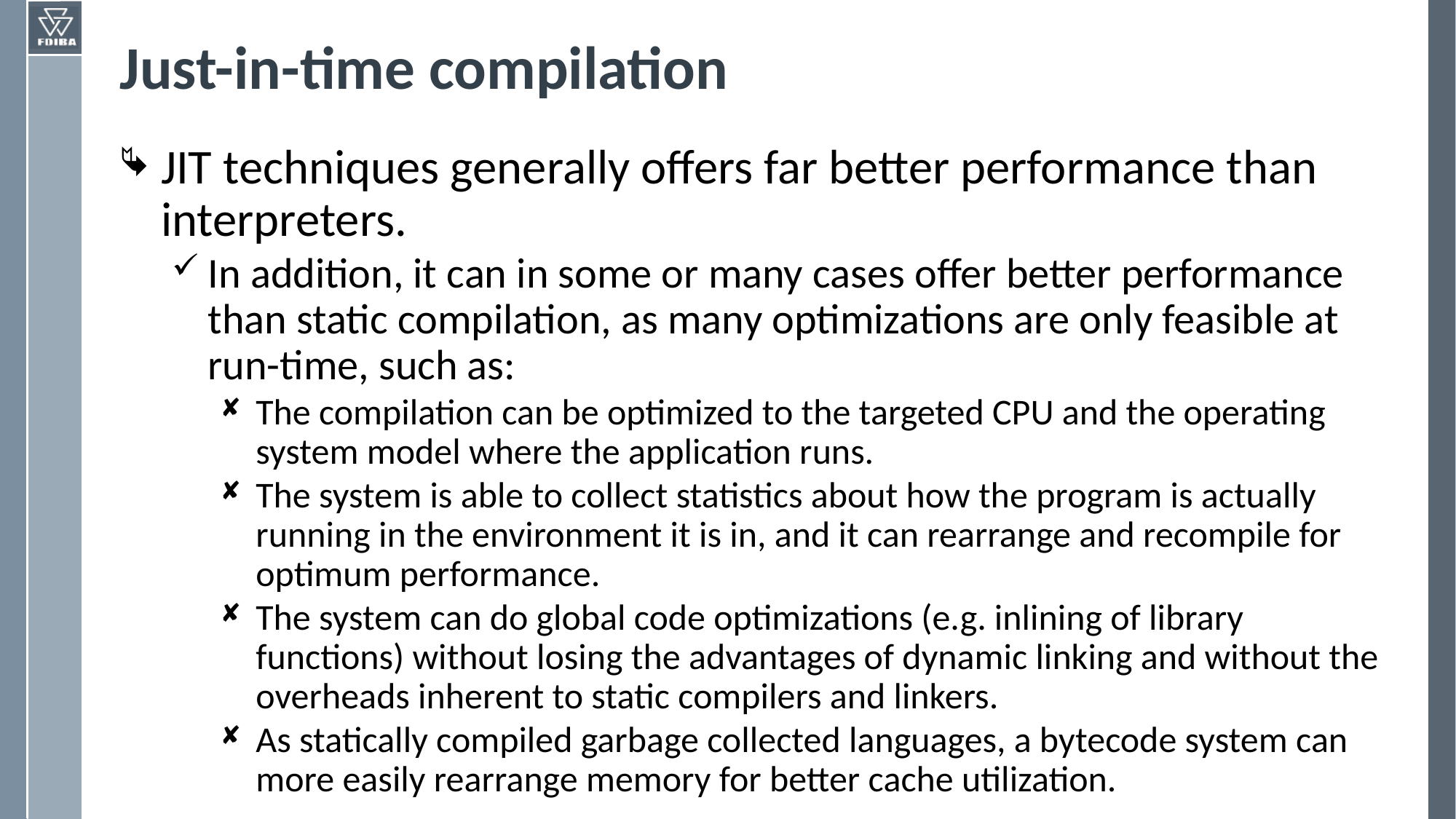

# Just-in-time compilation
JIT techniques generally offers far better performance than interpreters.
In addition, it can in some or many cases offer better performance than static compilation, as many optimizations are only feasible at run-time, such as:
The compilation can be optimized to the targeted CPU and the operating system model where the application runs.
The system is able to collect statistics about how the program is actually running in the environment it is in, and it can rearrange and recompile for optimum performance.
The system can do global code optimizations (e.g. inlining of library functions) without losing the advantages of dynamic linking and without the overheads inherent to static compilers and linkers.
As statically compiled garbage collected languages, a bytecode system can more easily rearrange memory for better cache utilization.